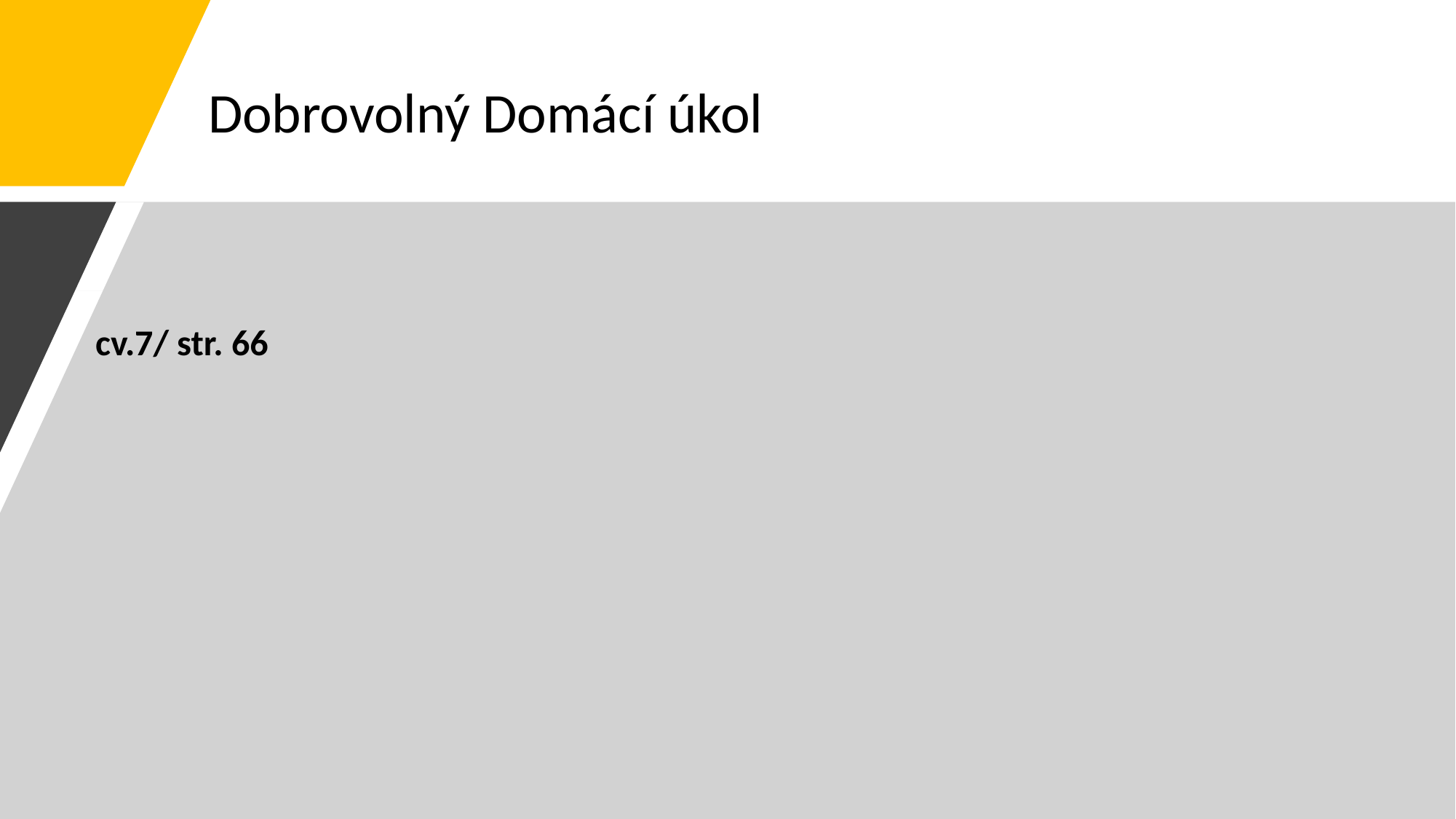

# Dobrovolný Domácí úkol

cv.7/ str. 66